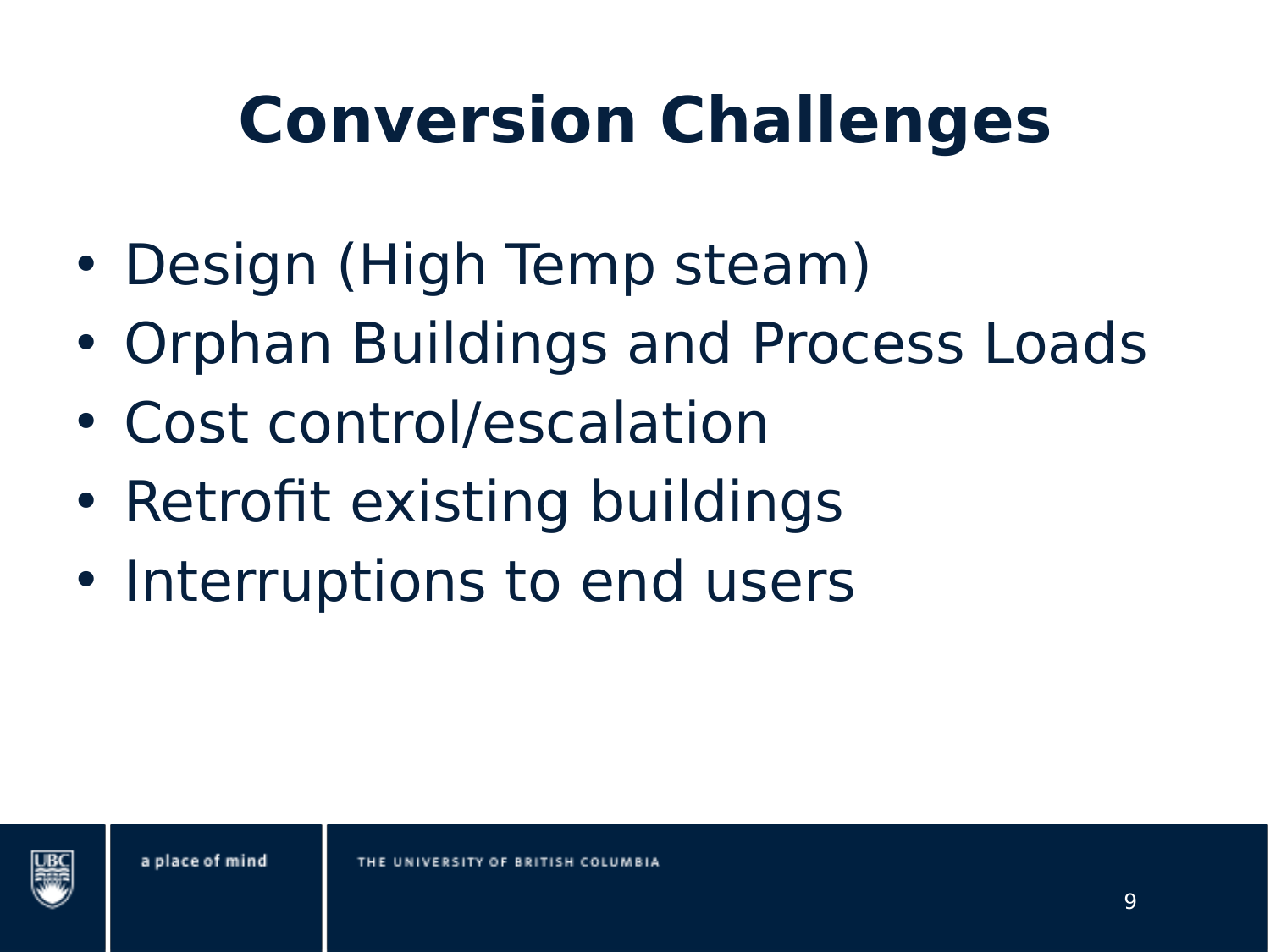

# Conversion Challenges
Design (High Temp steam)
Orphan Buildings and Process Loads
Cost control/escalation
Retrofit existing buildings
Interruptions to end users

9